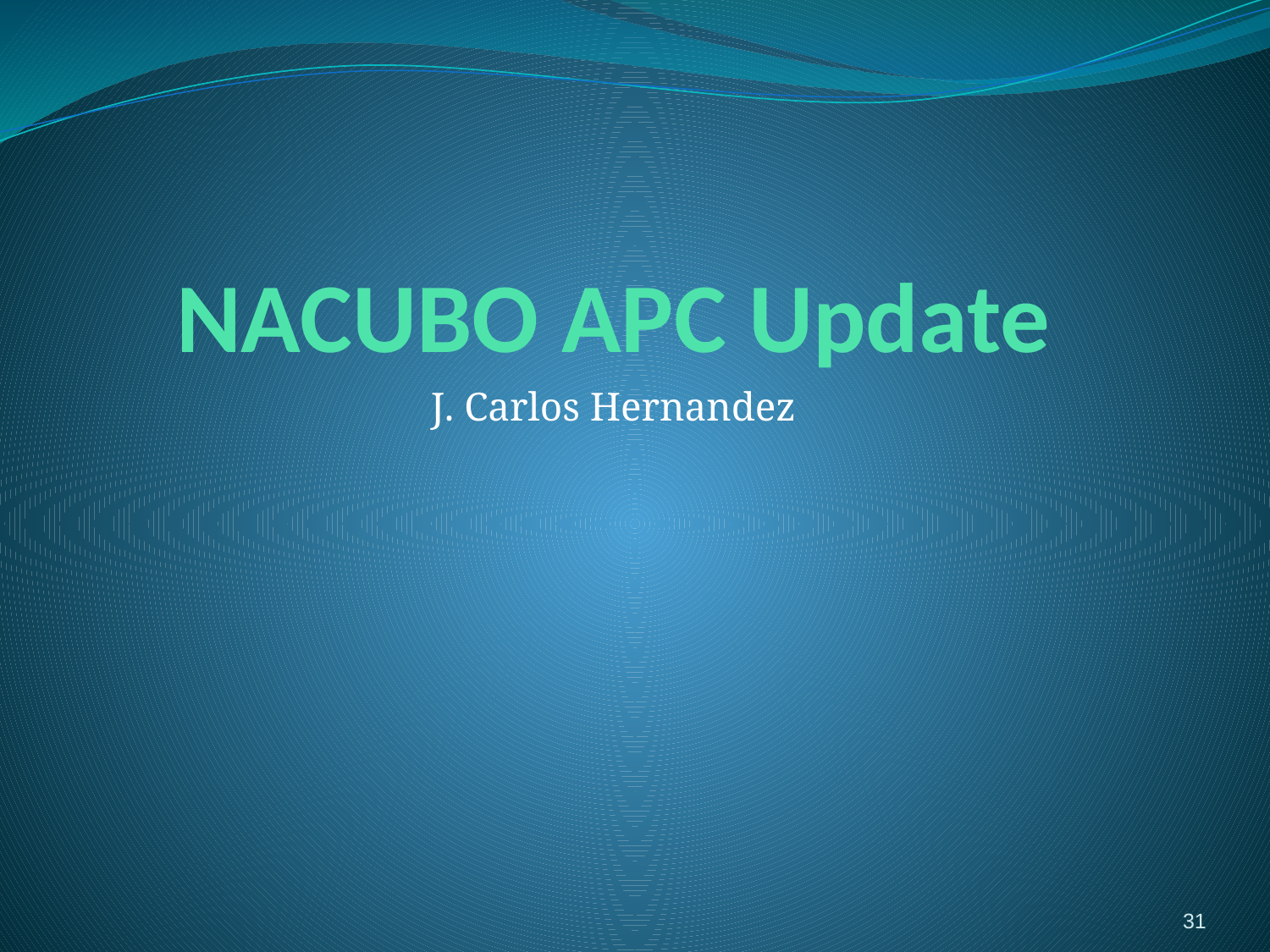

# NACUBO APC Update
J. Carlos Hernandez
31